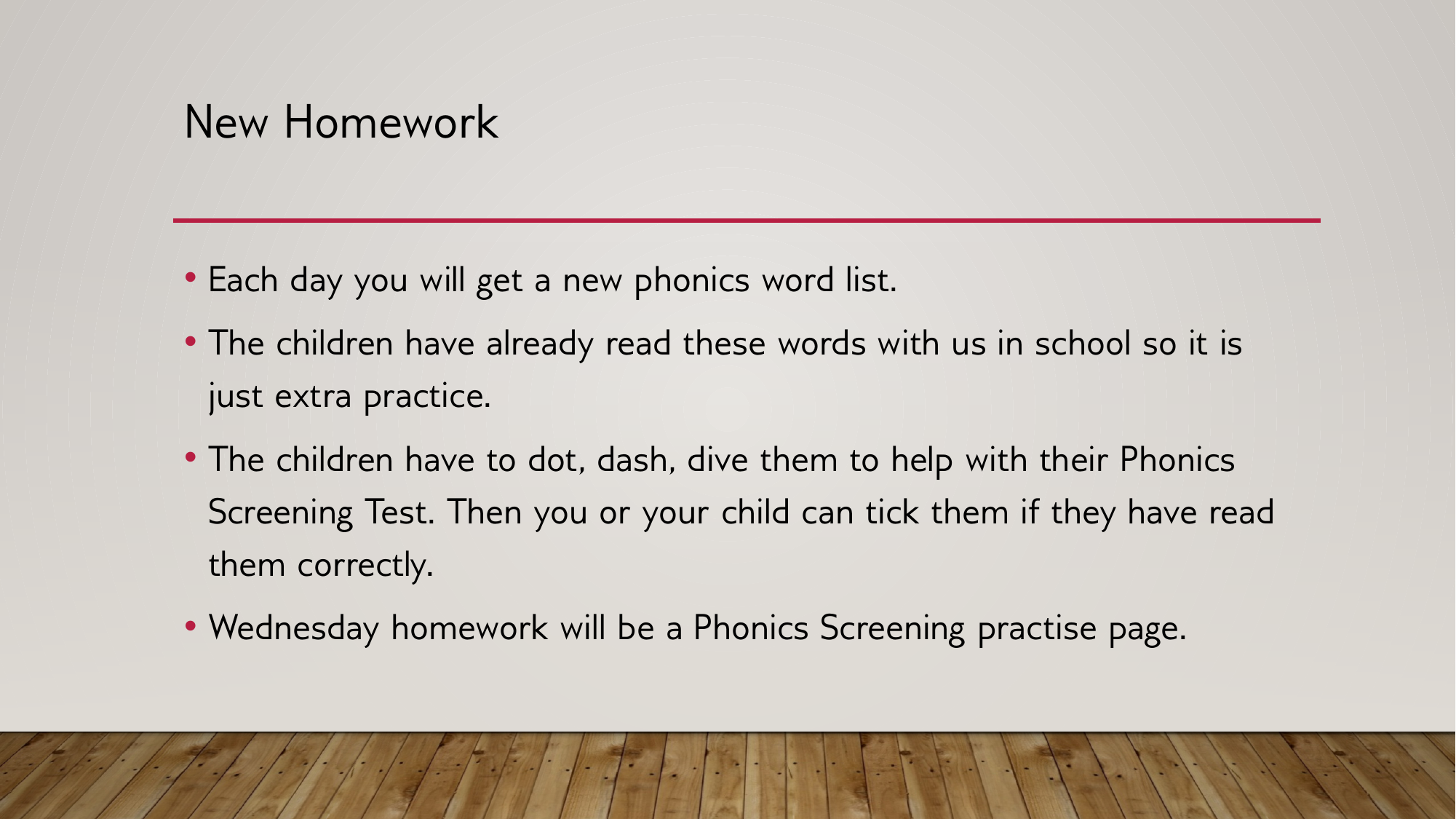

# New Homework
Each day you will get a new phonics word list.
The children have already read these words with us in school so it is just extra practice.
The children have to dot, dash, dive them to help with their Phonics Screening Test. Then you or your child can tick them if they have read them correctly.
Wednesday homework will be a Phonics Screening practise page.